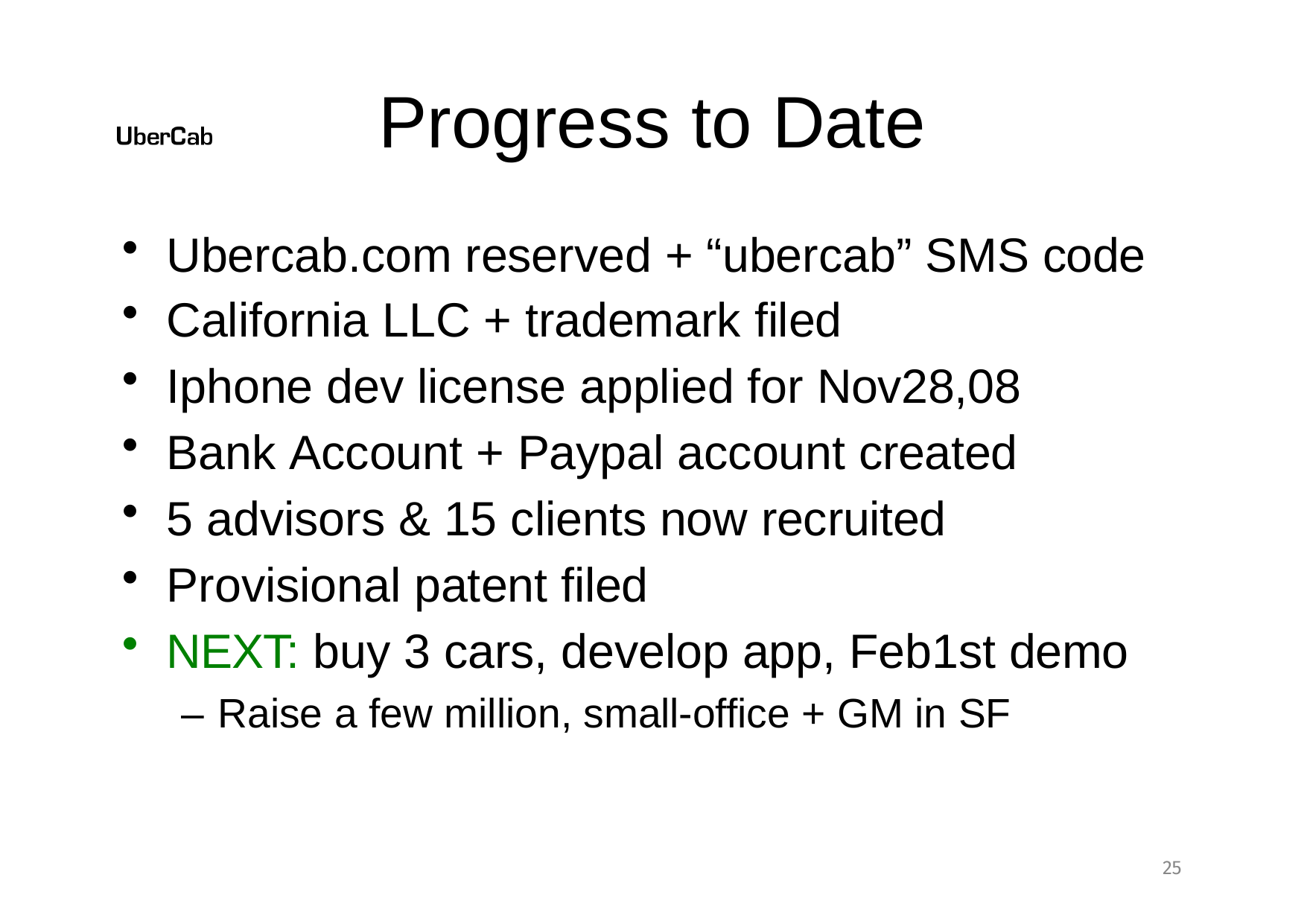

# Progress to Date
Ubercab.com reserved + “ubercab” SMS code
California LLC + trademark filed
Iphone dev license applied for Nov28,08
Bank Account + Paypal account created
5 advisors & 15 clients now recruited
Provisional patent filed
NEXT: buy 3 cars, develop app, Feb1st demo
– Raise a few million, small-office + GM in SF
25